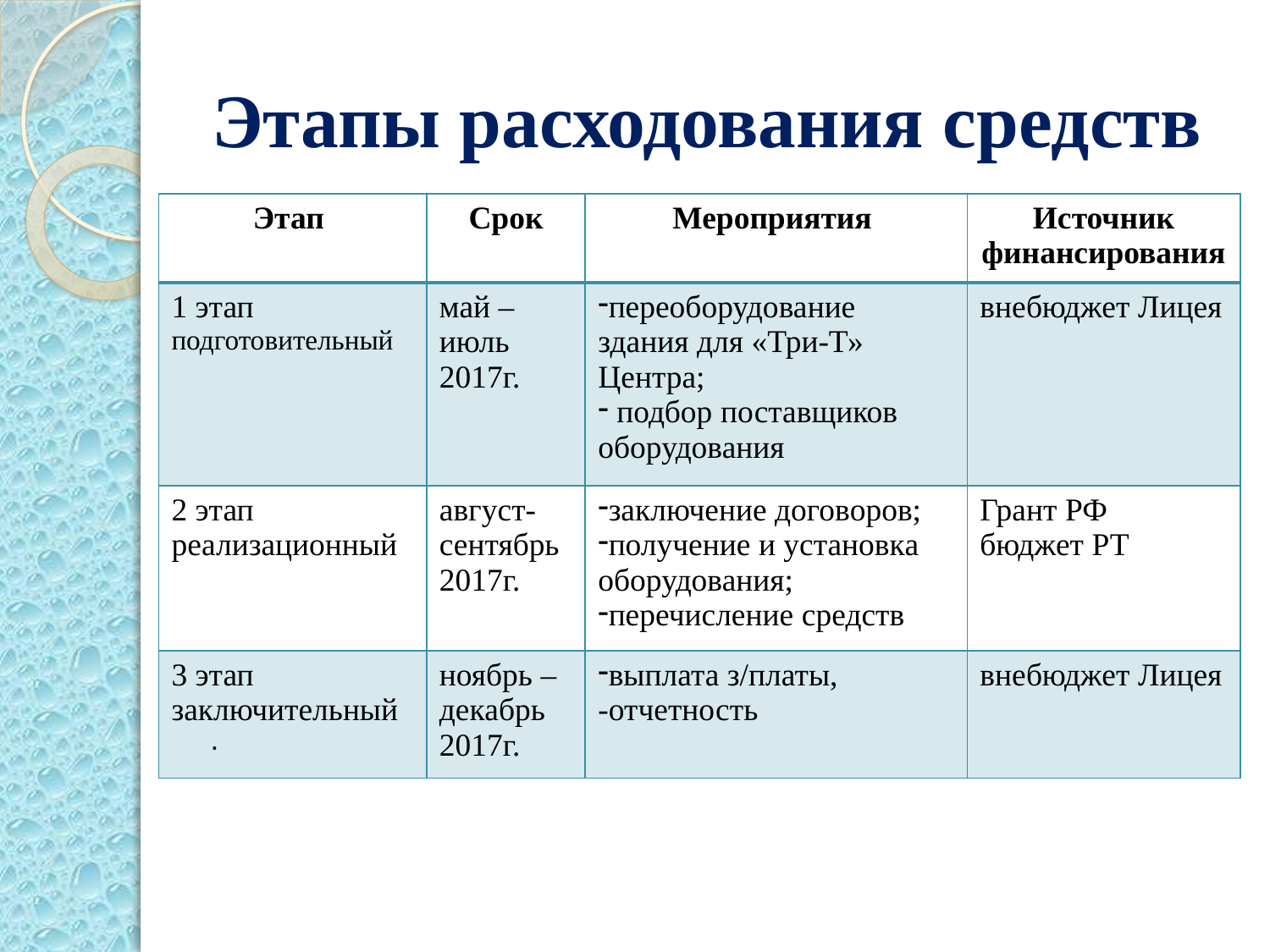

# Этапы расходования средств
| Этап | Срок | Мероприятия | Источник финансирования |
| --- | --- | --- | --- |
| 1 этап подготовительный | май – июль 2017г. | переоборудование здания для «Три-Т» Центра; подбор поставщиков оборудования | внебюджет Лицея |
| 2 этап реализационный | август-сентябрь 2017г. | заключение договоров; получение и установка оборудования; перечисление средств | Грант РФ бюджет РТ |
| 3 этап заключительный | ноябрь – декабрь 2017г. | выплата з/платы, -отчетность | внебюджет Лицея |

.